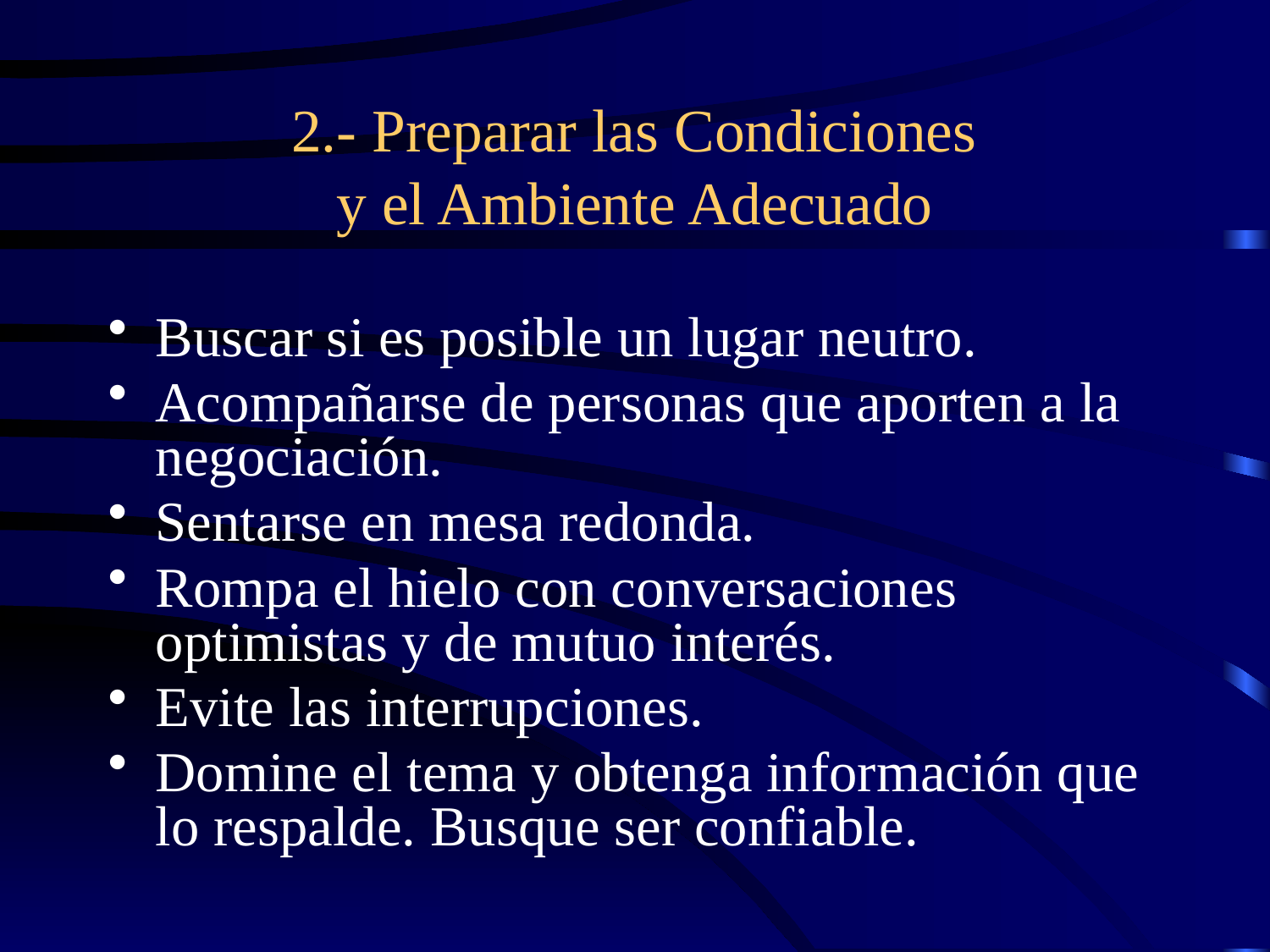

# 2.- Preparar las Condiciones y el Ambiente Adecuado
Buscar si es posible un lugar neutro.
Acompañarse de personas que aporten a la negociación.
Sentarse en mesa redonda.
Rompa el hielo con conversaciones optimistas y de mutuo interés.
Evite las interrupciones.
Domine el tema y obtenga información que lo respalde. Busque ser confiable.